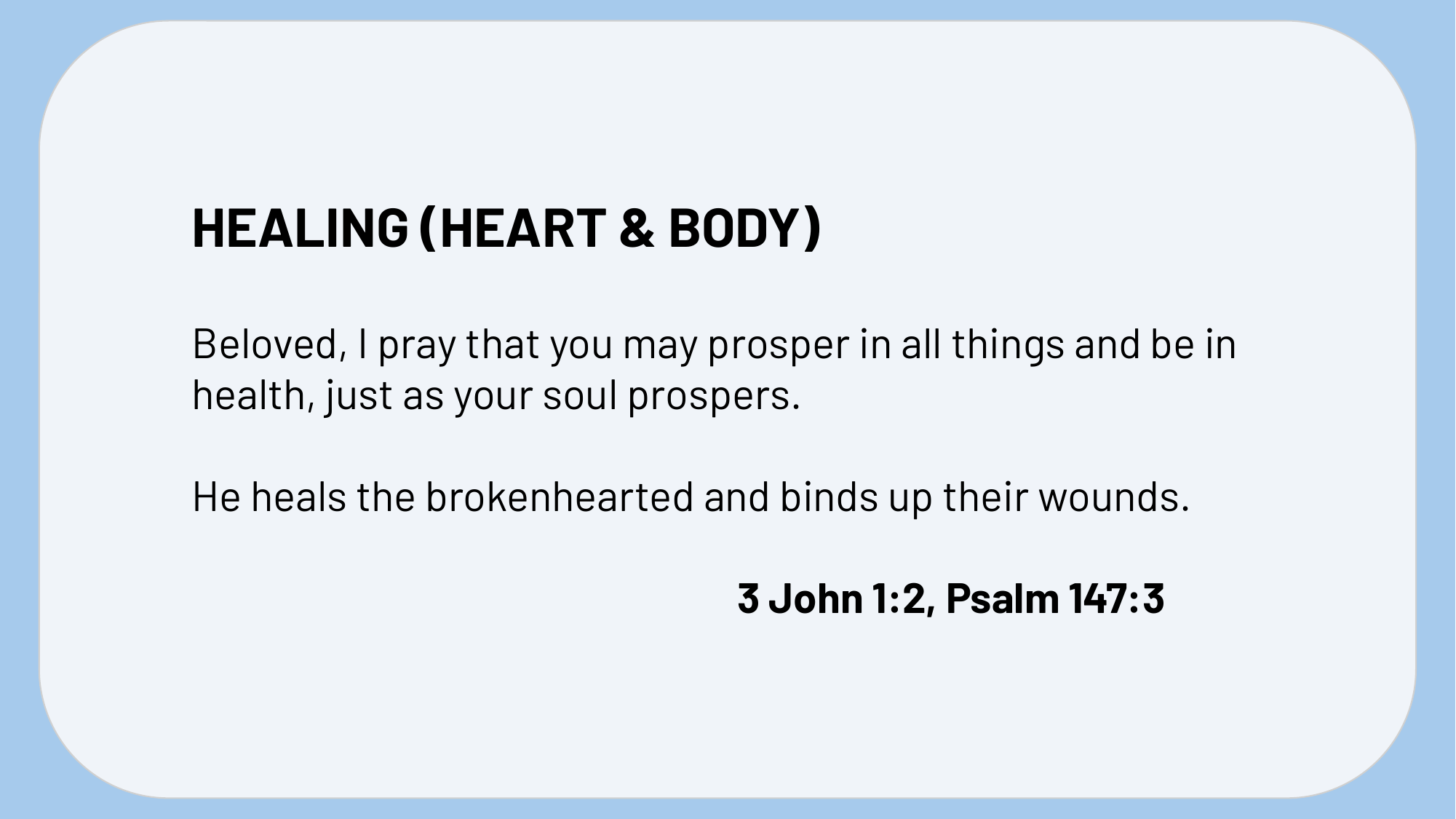

HEALING (HEART & BODY)

Beloved, I pray that you may prosper in all things and be in health, just as your soul prospers.

He heals the brokenhearted and binds up their wounds.
														3 John 1:2, Psalm 147:3